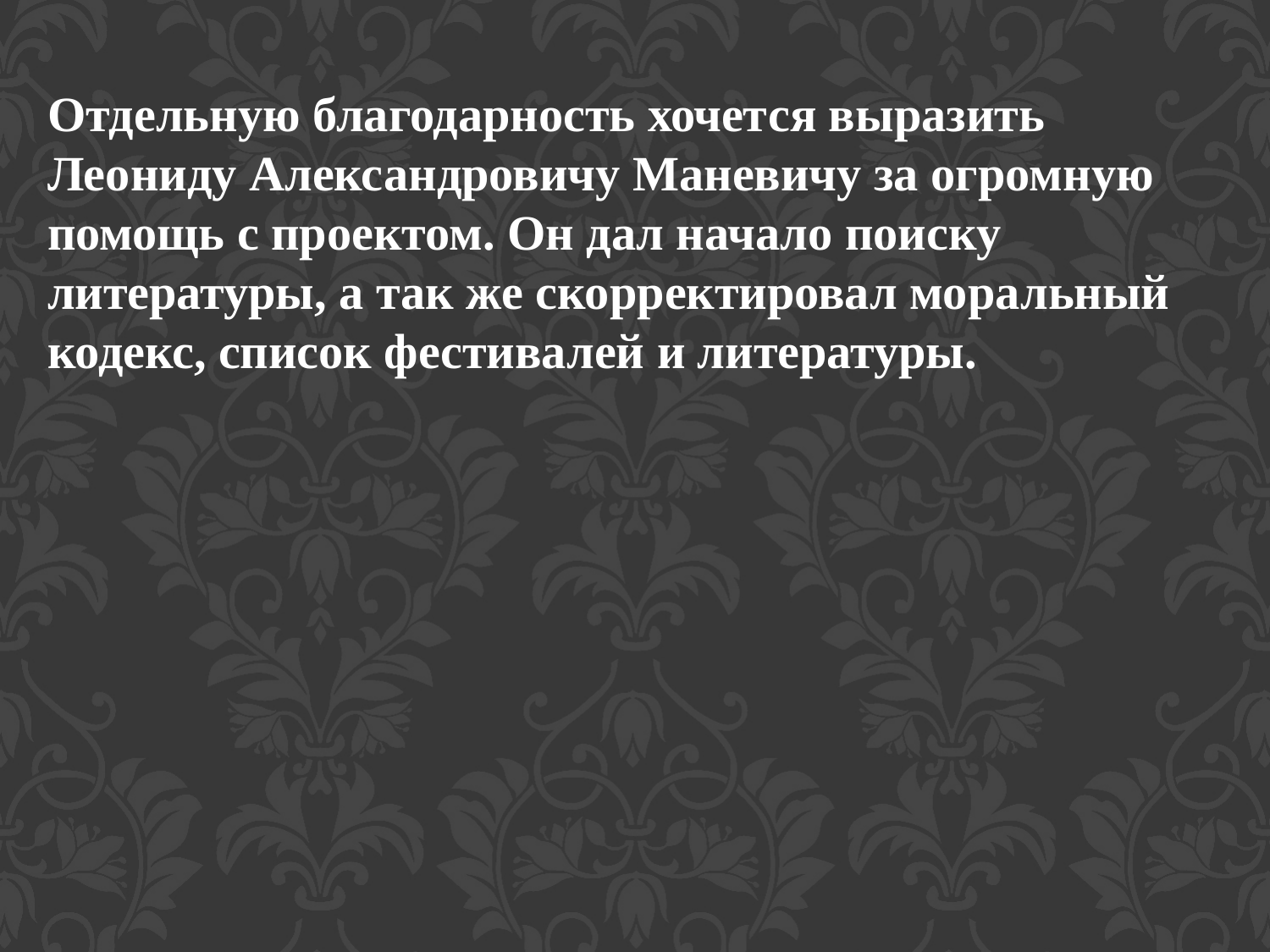

Отдельную благодарность хочется выразить Леониду Александровичу Маневичу за огромную помощь с проектом. Он дал начало поиску литературы, а так же скорректировал моральный кодекс, список фестивалей и литературы.